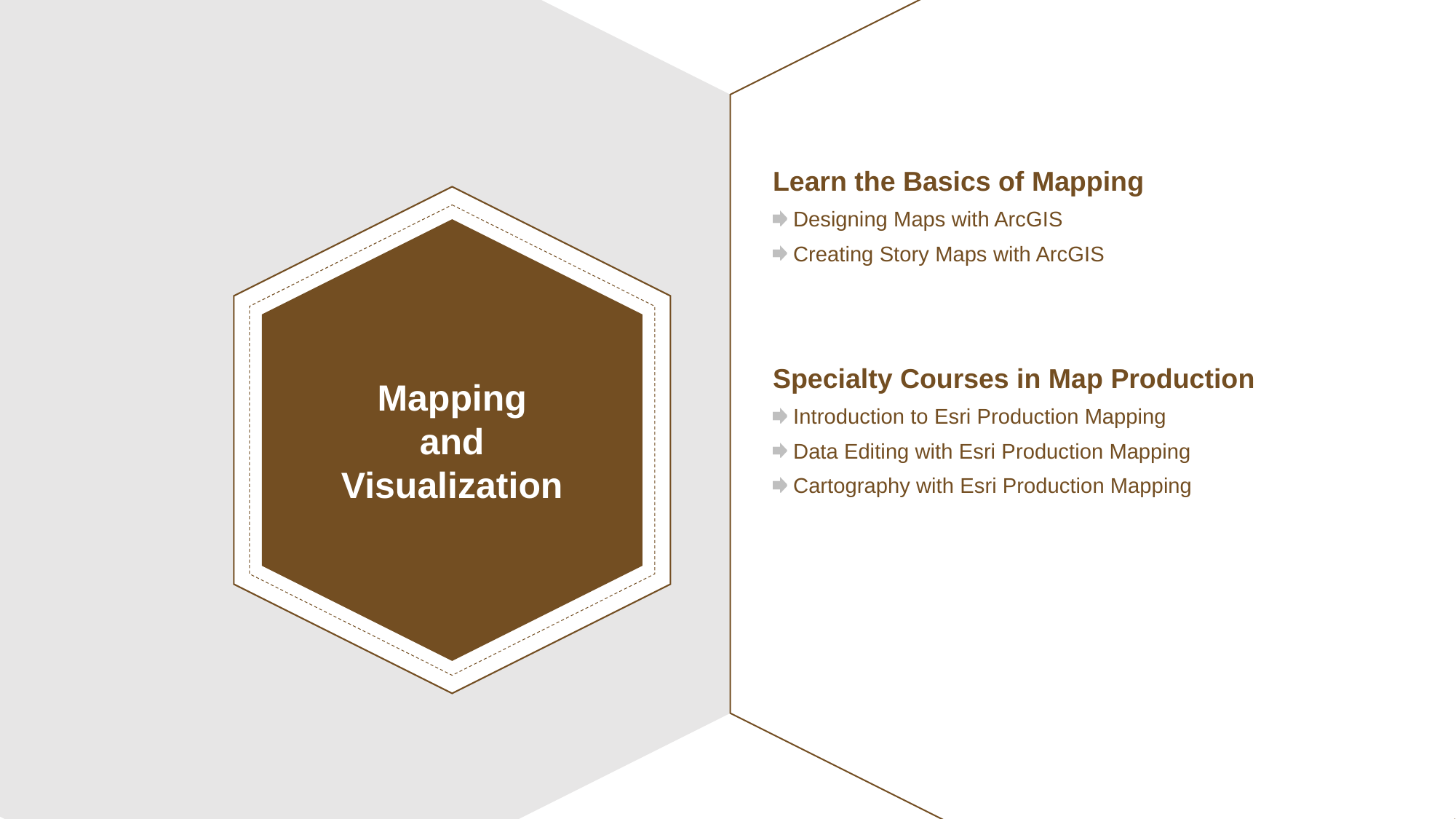

Learn the Basics of Mapping
Designing Maps with ArcGIS
Creating Story Maps with ArcGIS

Mapping
and
Visualization
Specialty Courses in Map Production
Introduction to Esri Production Mapping
Data Editing with Esri Production Mapping
Cartography with Esri Production Mapping